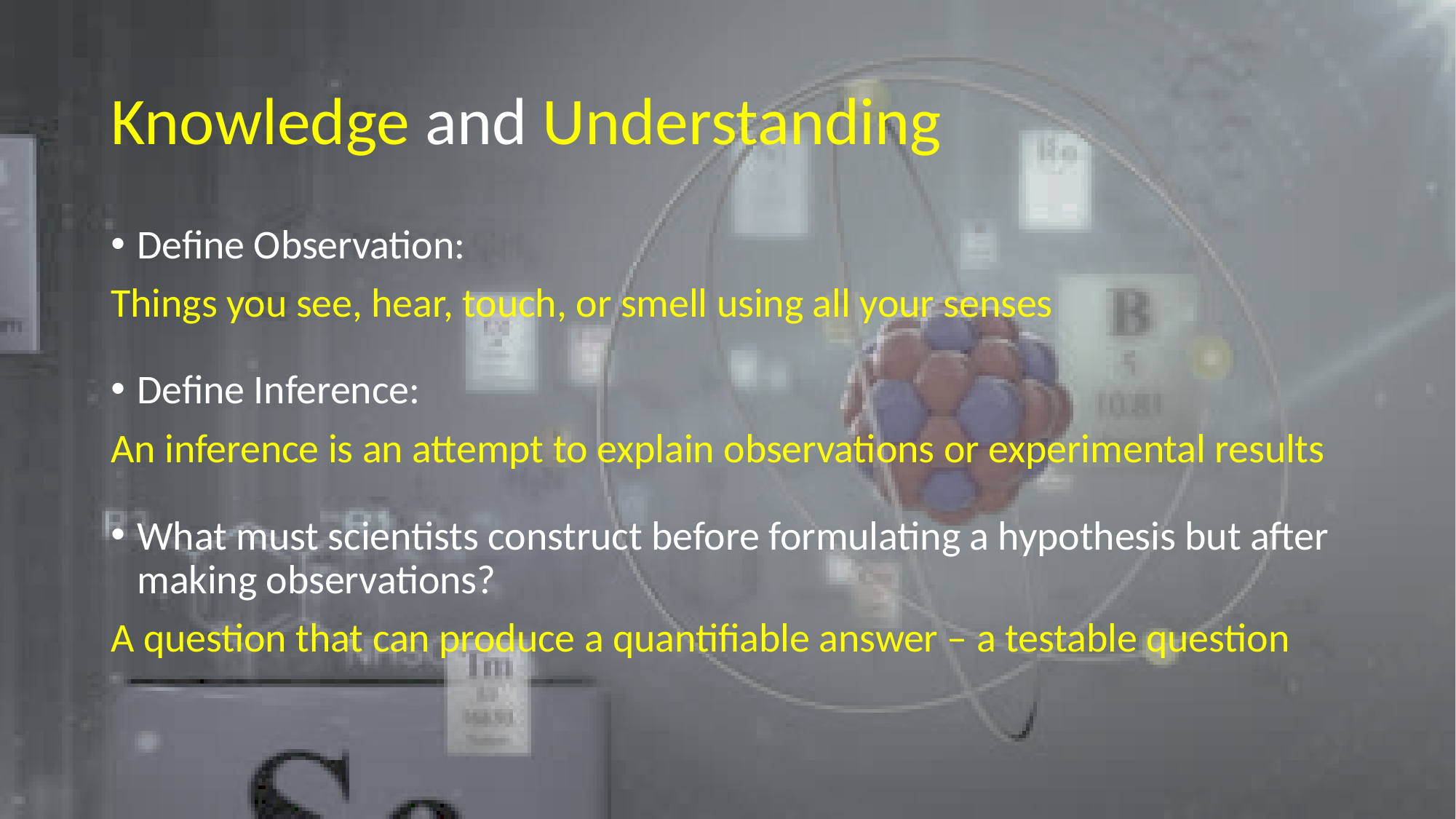

# Knowledge and Understanding
Define Observation:
Things you see, hear, touch, or smell using all your senses

Define Inference:
An inference is an attempt to explain observations or experimental results

What must scientists construct before formulating a hypothesis but after making observations?
A question that can produce a quantifiable answer – a testable question